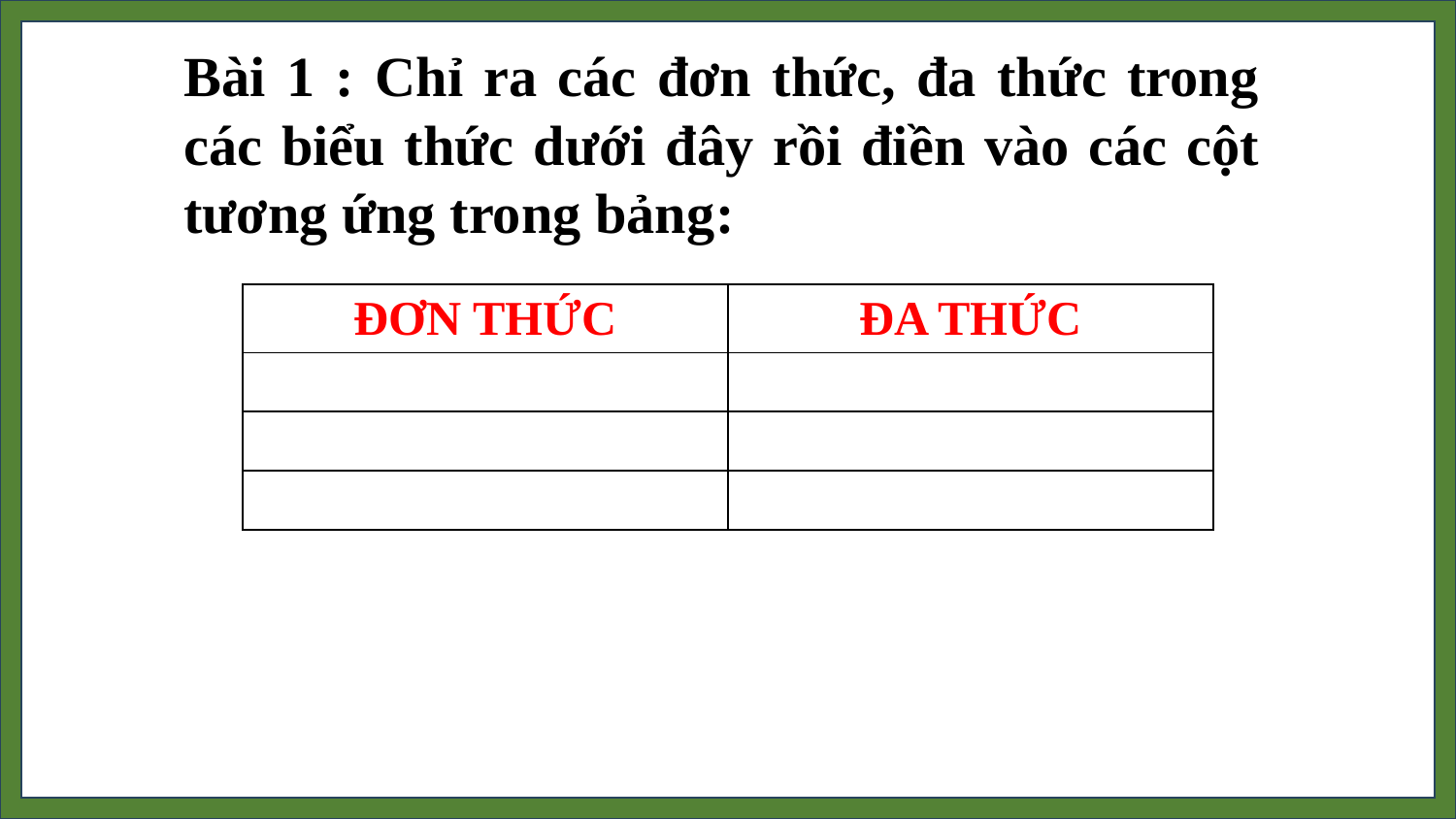

Bài 1 : Chỉ ra các đơn thức, đa thức trong các biểu thức dưới đây rồi điền vào các cột tương ứng trong bảng:
| ĐƠN THỨC | ĐA THỨC |
| --- | --- |
|  |  |
|  |  |
|  |  |